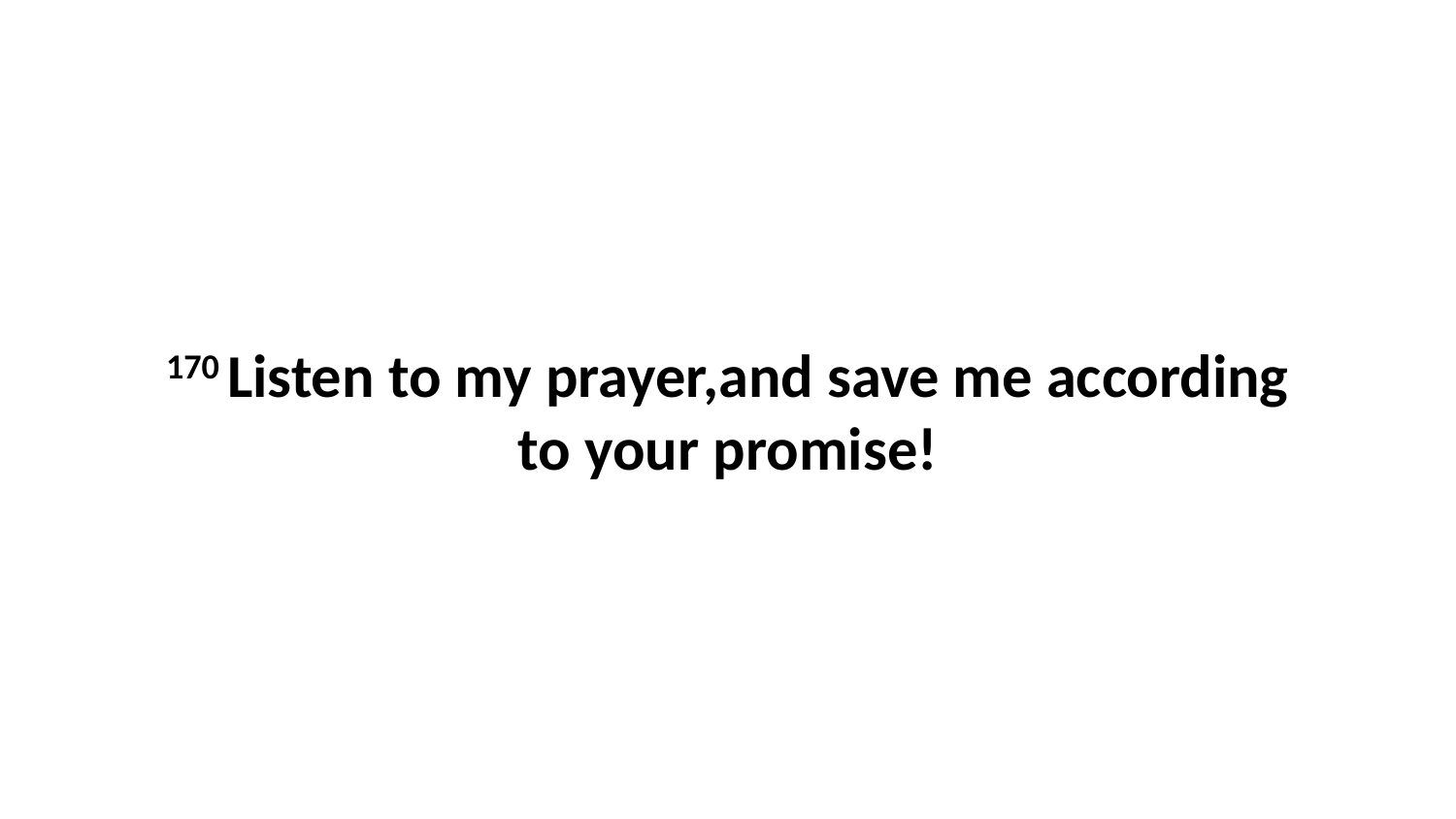

170 Listen to my prayer,and save me according to your promise!